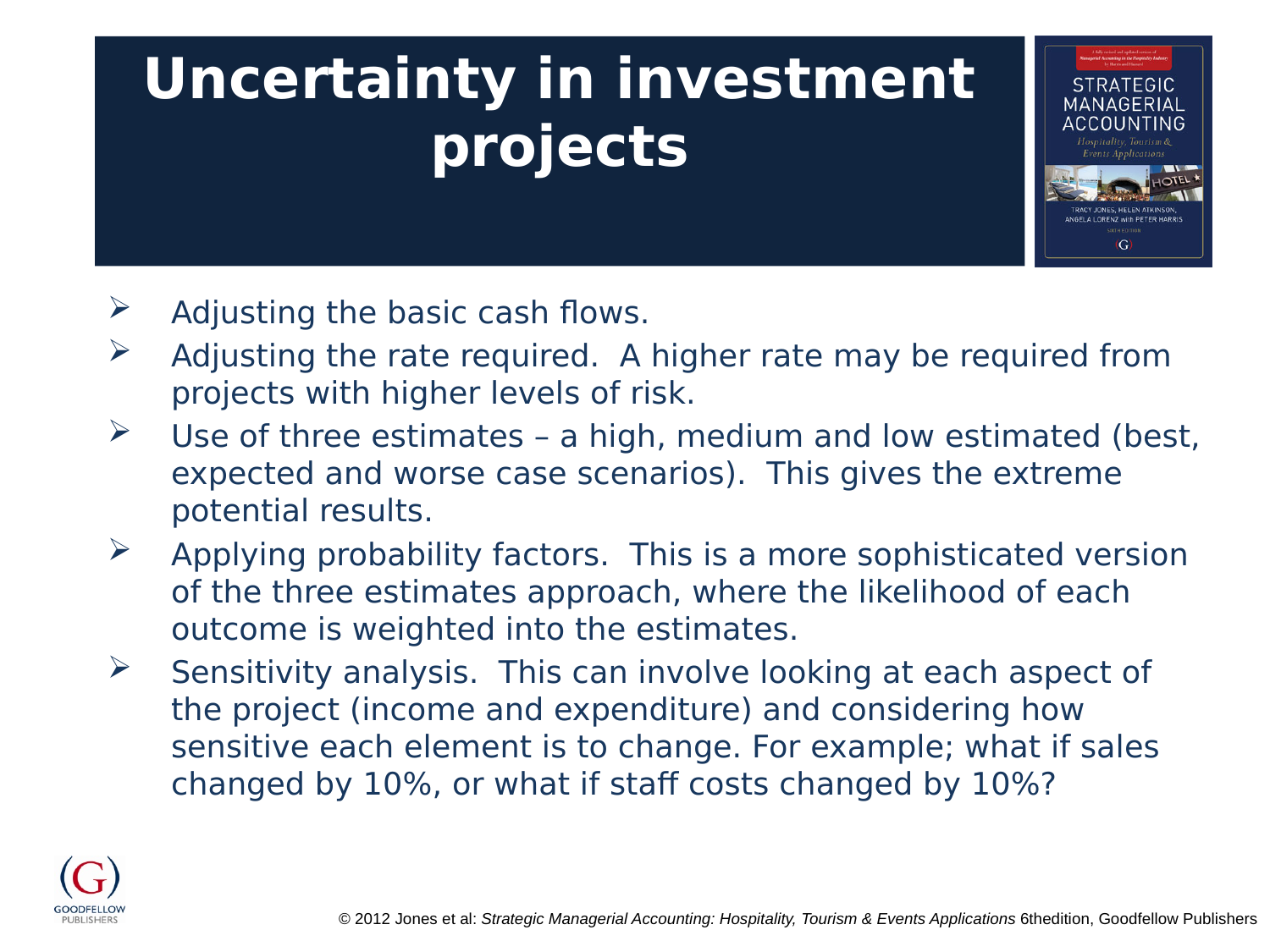

# Uncertainty in investment projects
Adjusting the basic cash flows.
Adjusting the rate required.  A higher rate may be required from projects with higher levels of risk.
Use of three estimates – a high, medium and low estimated (best, expected and worse case scenarios).  This gives the extreme potential results.
Applying probability factors.  This is a more sophisticated version of the three estimates approach, where the likelihood of each outcome is weighted into the estimates.
Sensitivity analysis.  This can involve looking at each aspect of the project (income and expenditure) and considering how sensitive each element is to change. For example; what if sales changed by 10%, or what if staff costs changed by 10%?